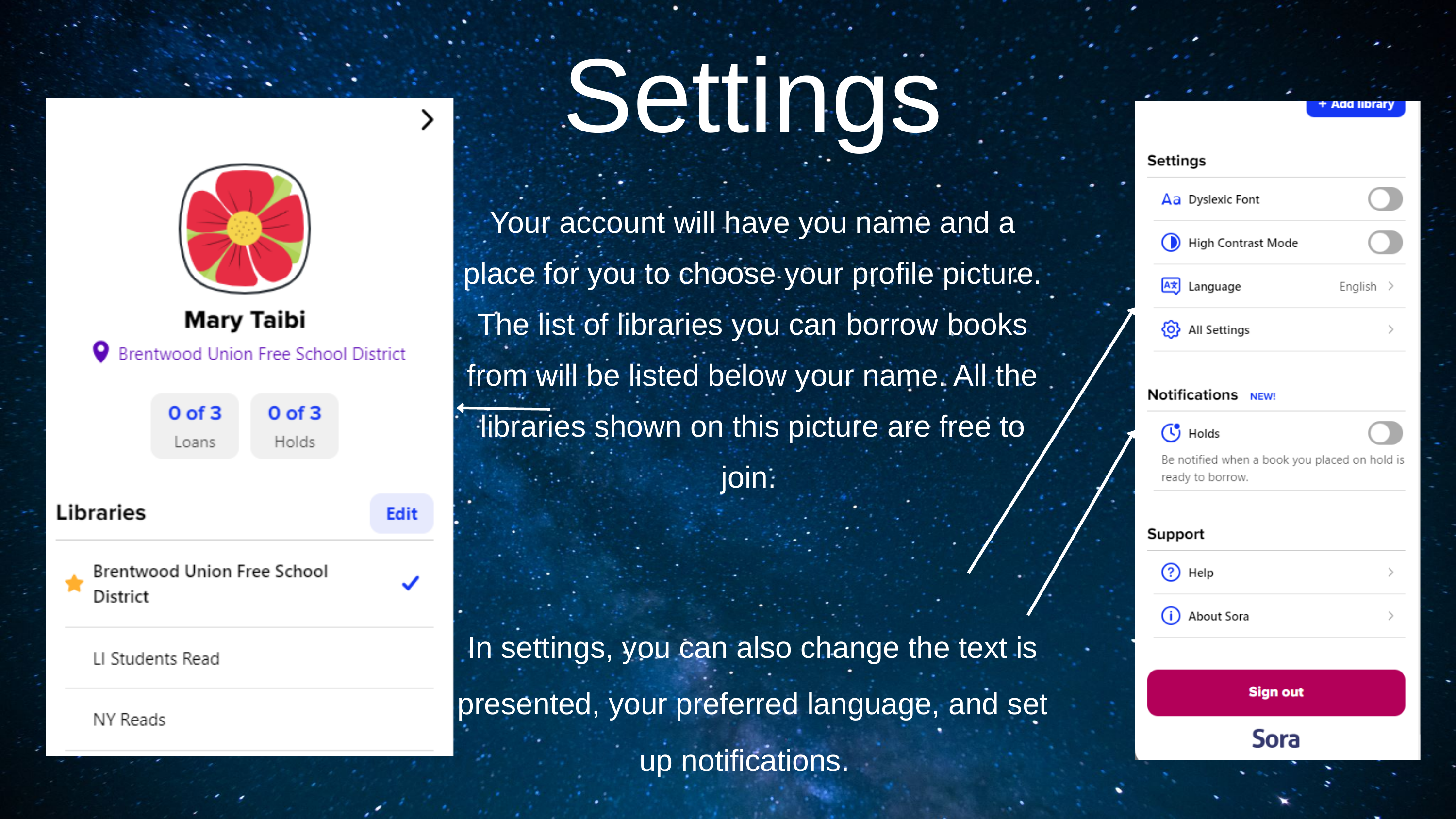

Settings

Your account will have you name and a place for you to choose your profile picture. The list of libraries you can borrow books from will be listed below your name. All the libraries shown on this picture are free to join.

In settings, you can also change the text is presented, your preferred language, and set up notifications.